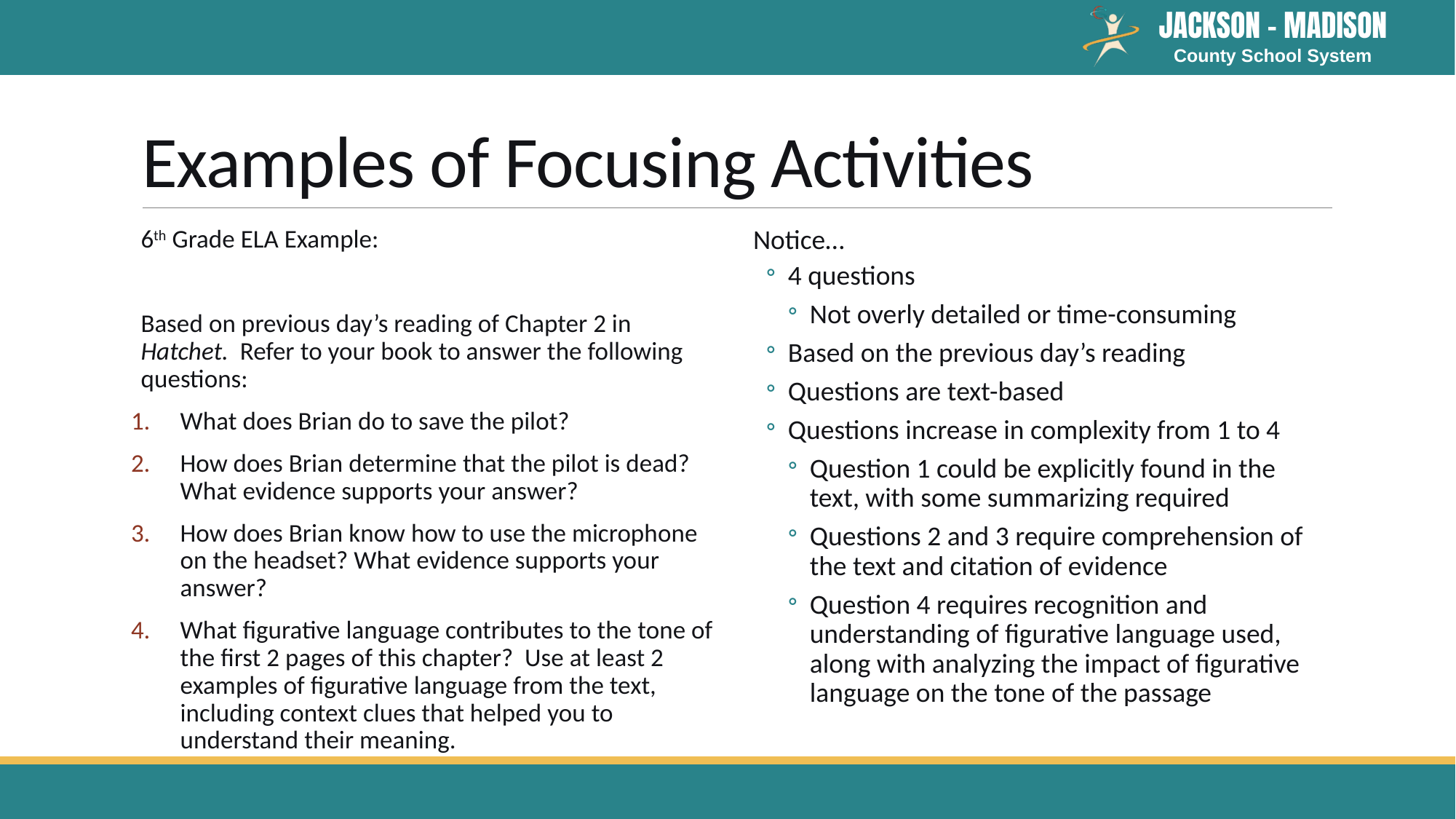

# Examples of Focusing Activities
6th Grade ELA Example:

Based on previous day’s reading of Chapter 2 in Hatchet.  Refer to your book to answer the following questions:
What does Brian do to save the pilot?
How does Brian determine that the pilot is dead? What evidence supports your answer?
How does Brian know how to use the microphone on the headset? What evidence supports your answer?
What figurative language contributes to the tone of the first 2 pages of this chapter?  Use at least 2 examples of figurative language from the text, including context clues that helped you to understand their meaning.

Notice…
4 questions
Not overly detailed or time-consuming
Based on the previous day’s reading
Questions are text-based
Questions increase in complexity from 1 to 4
Question 1 could be explicitly found in the text, with some summarizing required
Questions 2 and 3 require comprehension of the text and citation of evidence
Question 4 requires recognition and understanding of figurative language used, along with analyzing the impact of figurative language on the tone of the passage